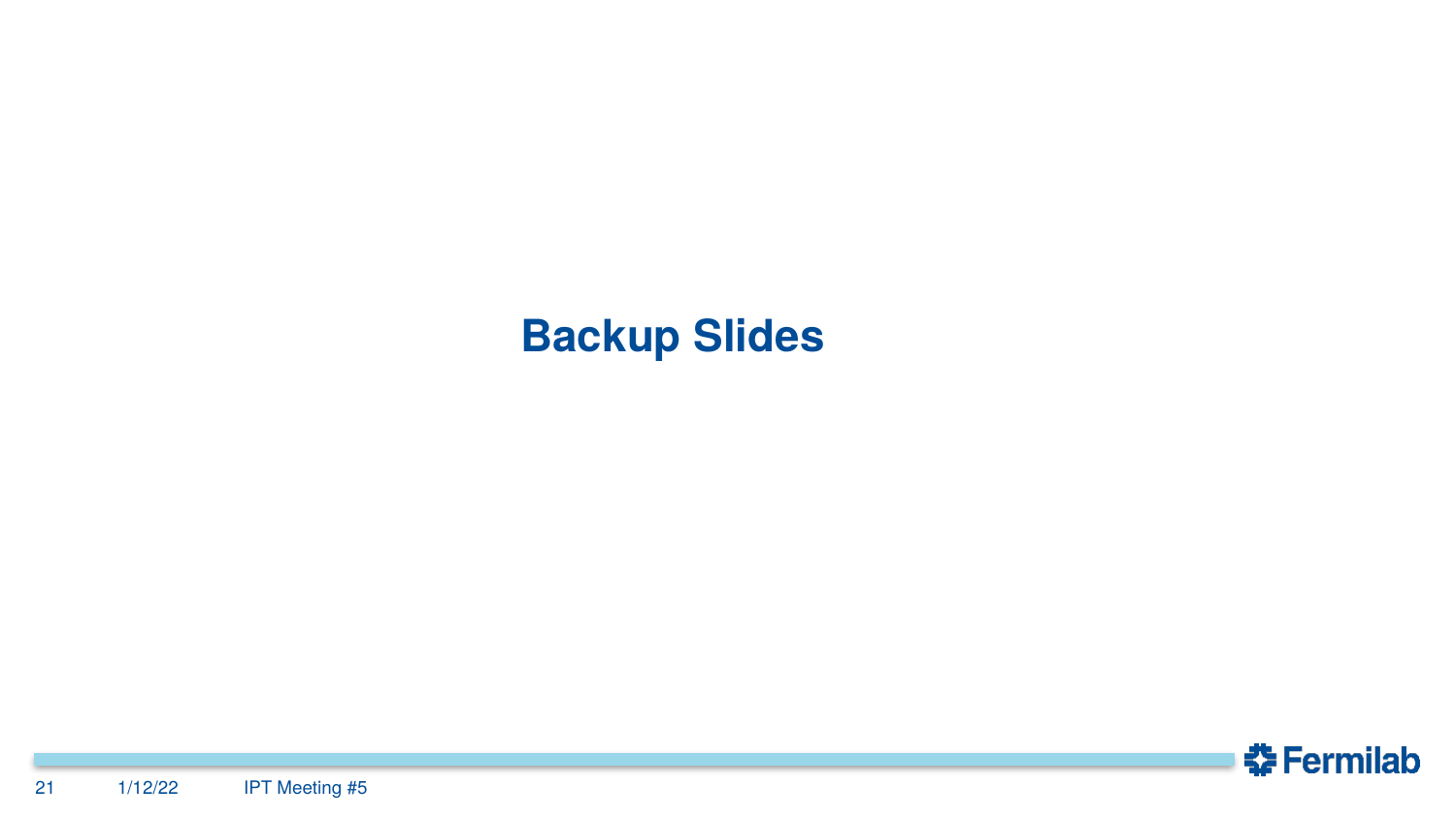

# Backup Slides
21
1/12/22
IPT Meeting #5